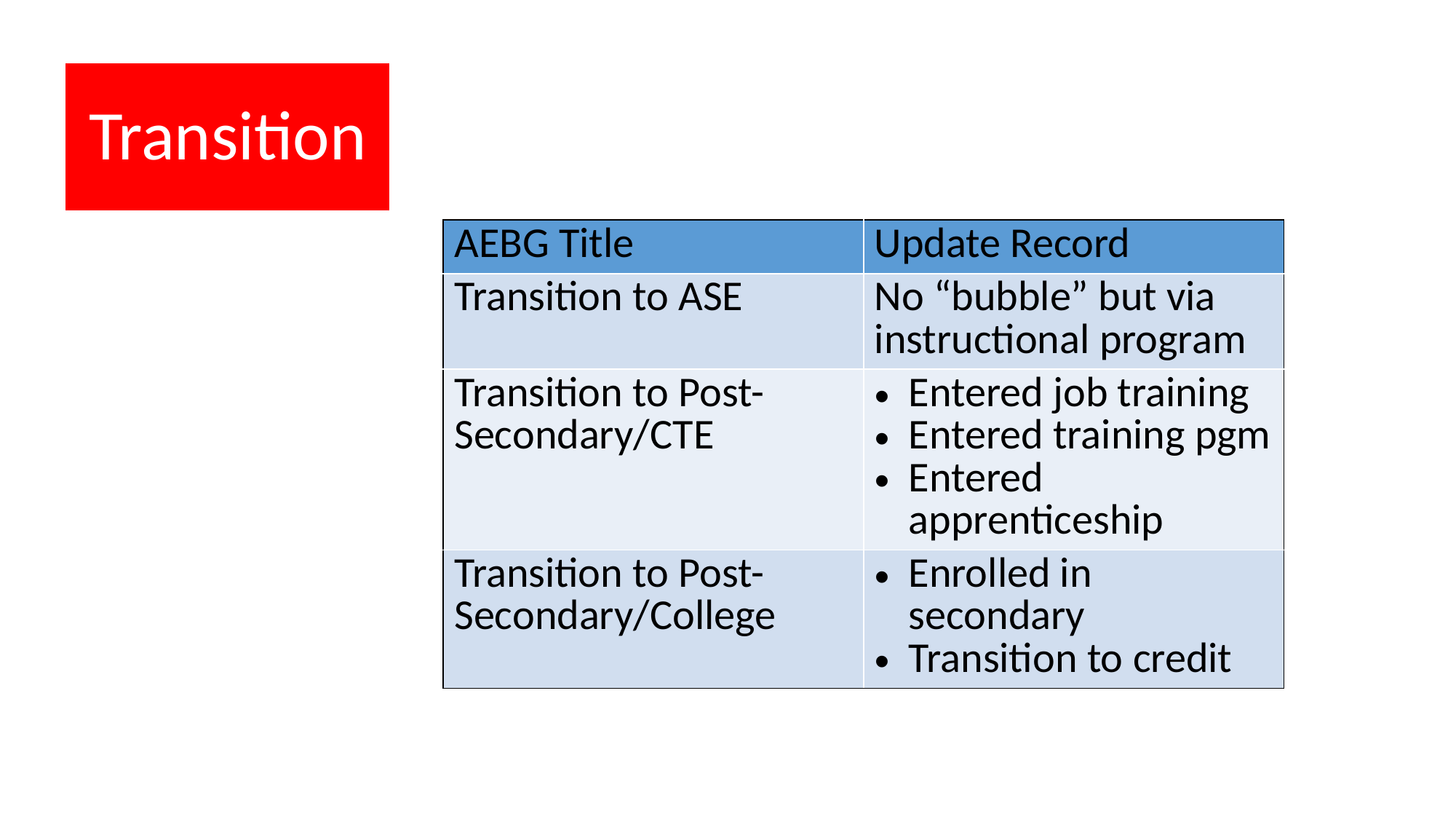

# Transition
Transition
| AEBG Title | Update Record |
| --- | --- |
| Transition to ASE | No “bubble” but via instructional program |
| Transition to Post-Secondary/CTE | Entered job training Entered training pgm Entered apprenticeship |
| Transition to Post-Secondary/College | Enrolled in secondary Transition to credit |